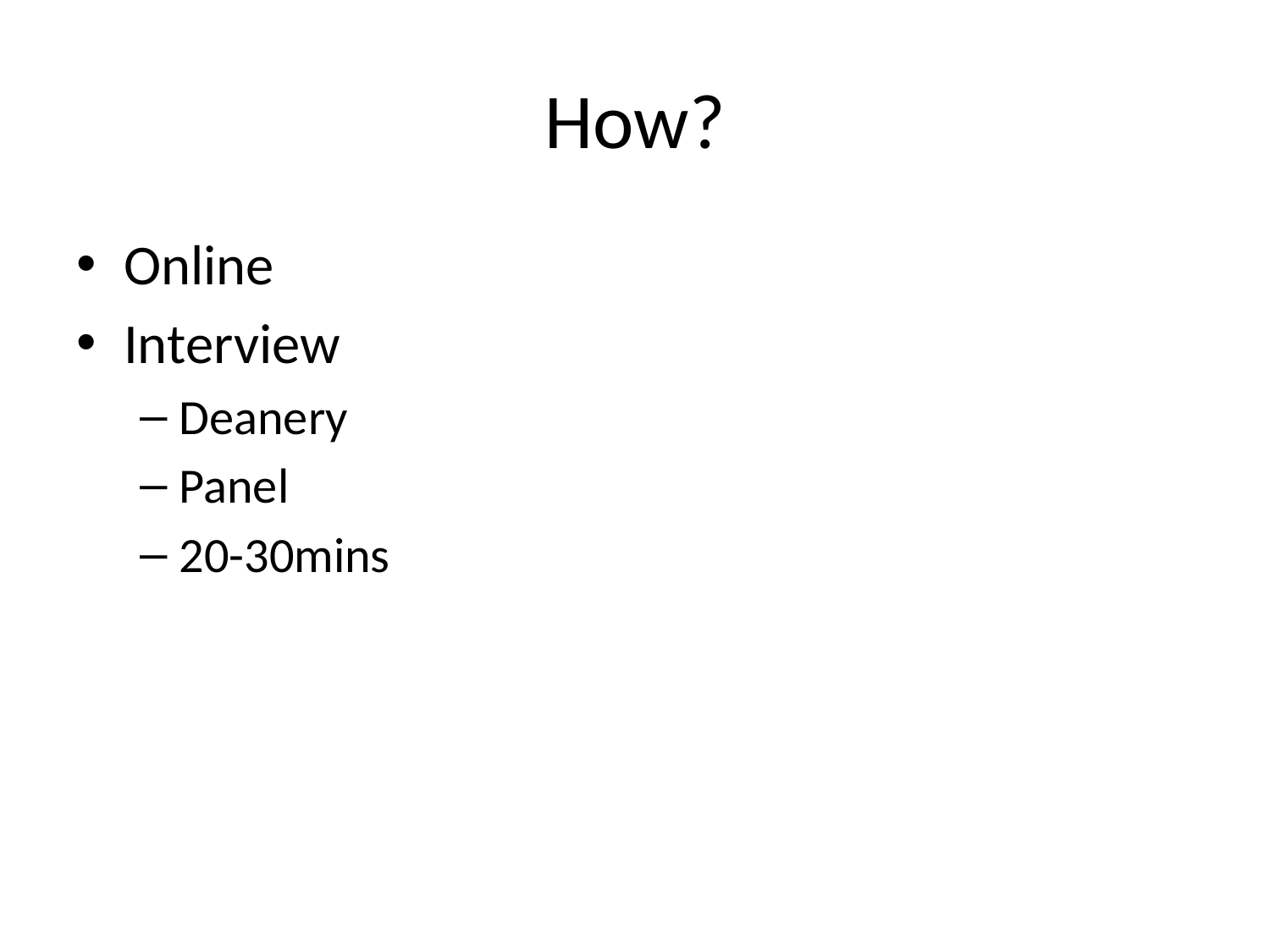

# How?
Online
Interview
Deanery
Panel
20-30mins